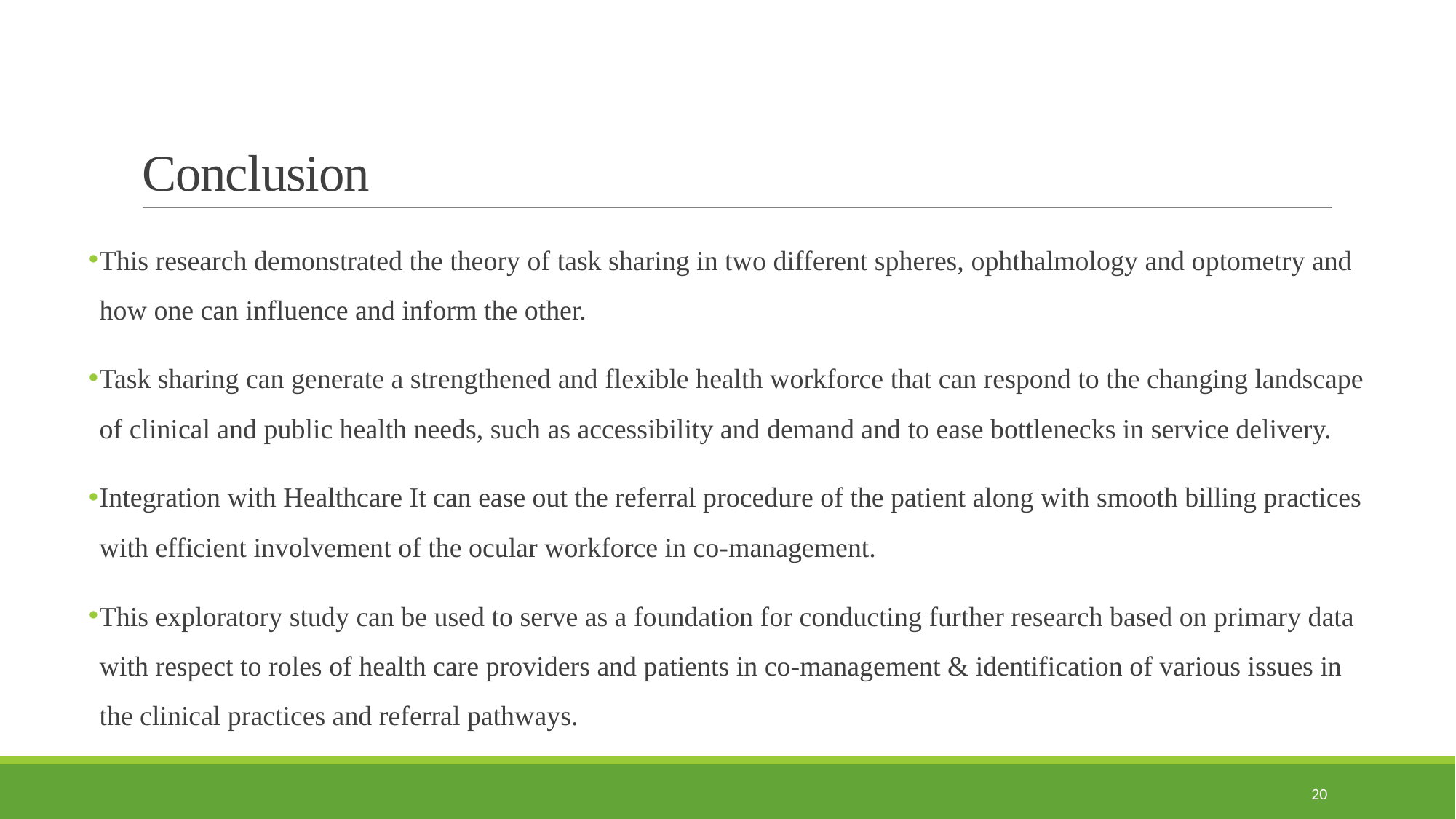

# Conclusion
This research demonstrated the theory of task sharing in two different spheres, ophthalmology and optometry and how one can influence and inform the other.
Task sharing can generate a strengthened and flexible health workforce that can respond to the changing landscape of clinical and public health needs, such as accessibility and demand and to ease bottlenecks in service delivery.
Integration with Healthcare It can ease out the referral procedure of the patient along with smooth billing practices with efficient involvement of the ocular workforce in co-management.
This exploratory study can be used to serve as a foundation for conducting further research based on primary data with respect to roles of health care providers and patients in co-management & identification of various issues in the clinical practices and referral pathways.

20